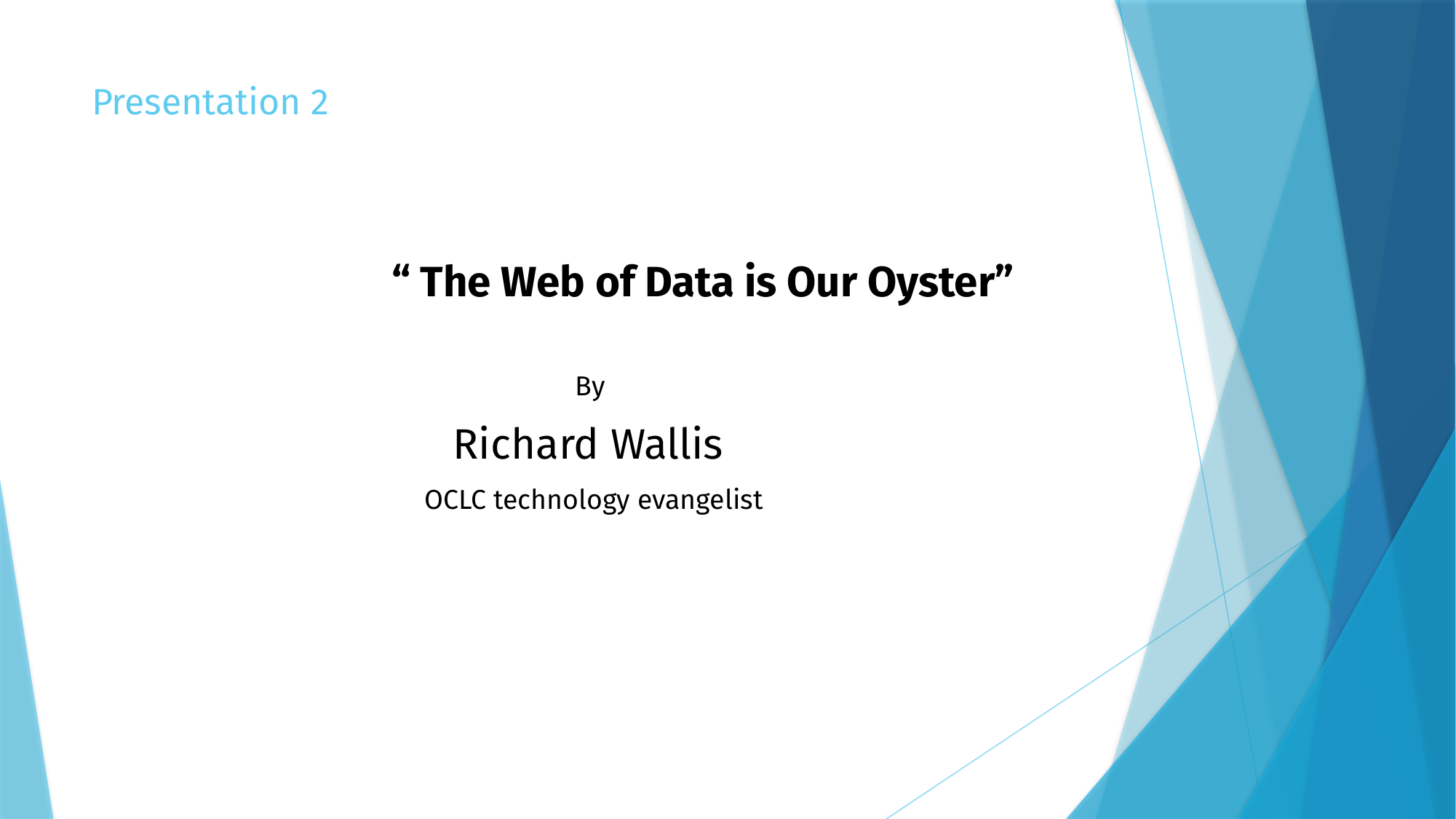

# Presentation 2

		“ The Web of Data is Our Oyster”

By
Richard Wallis
OCLC technology evangelist